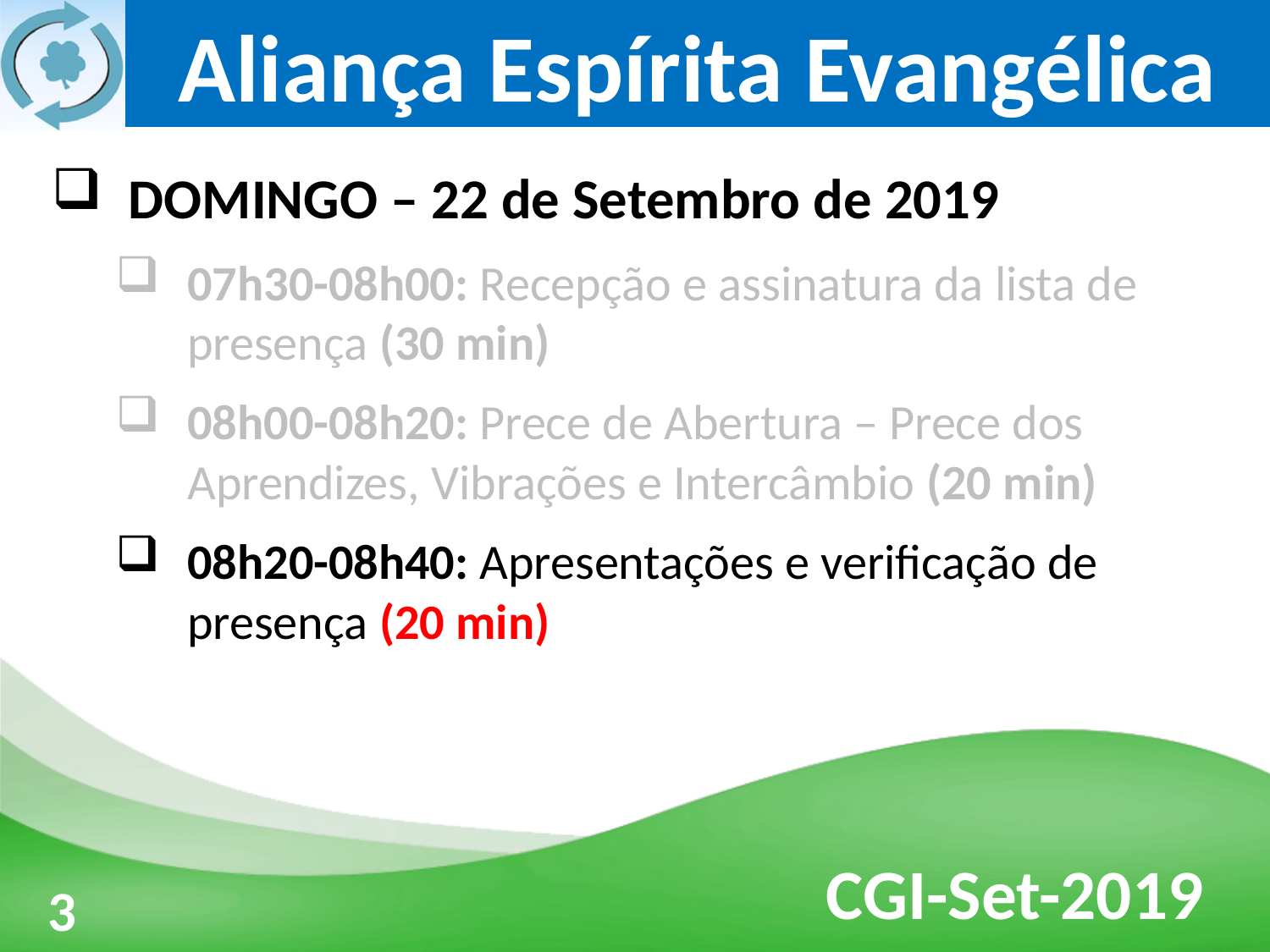

DOMINGO – 22 de Setembro de 2019
07h30-08h00: Recepção e assinatura da lista de presença (30 min)
08h00-08h20: Prece de Abertura – Prece dos Aprendizes, Vibrações e Intercâmbio (20 min)
08h20-08h40: Apresentações e verificação de presença (20 min)
3

3